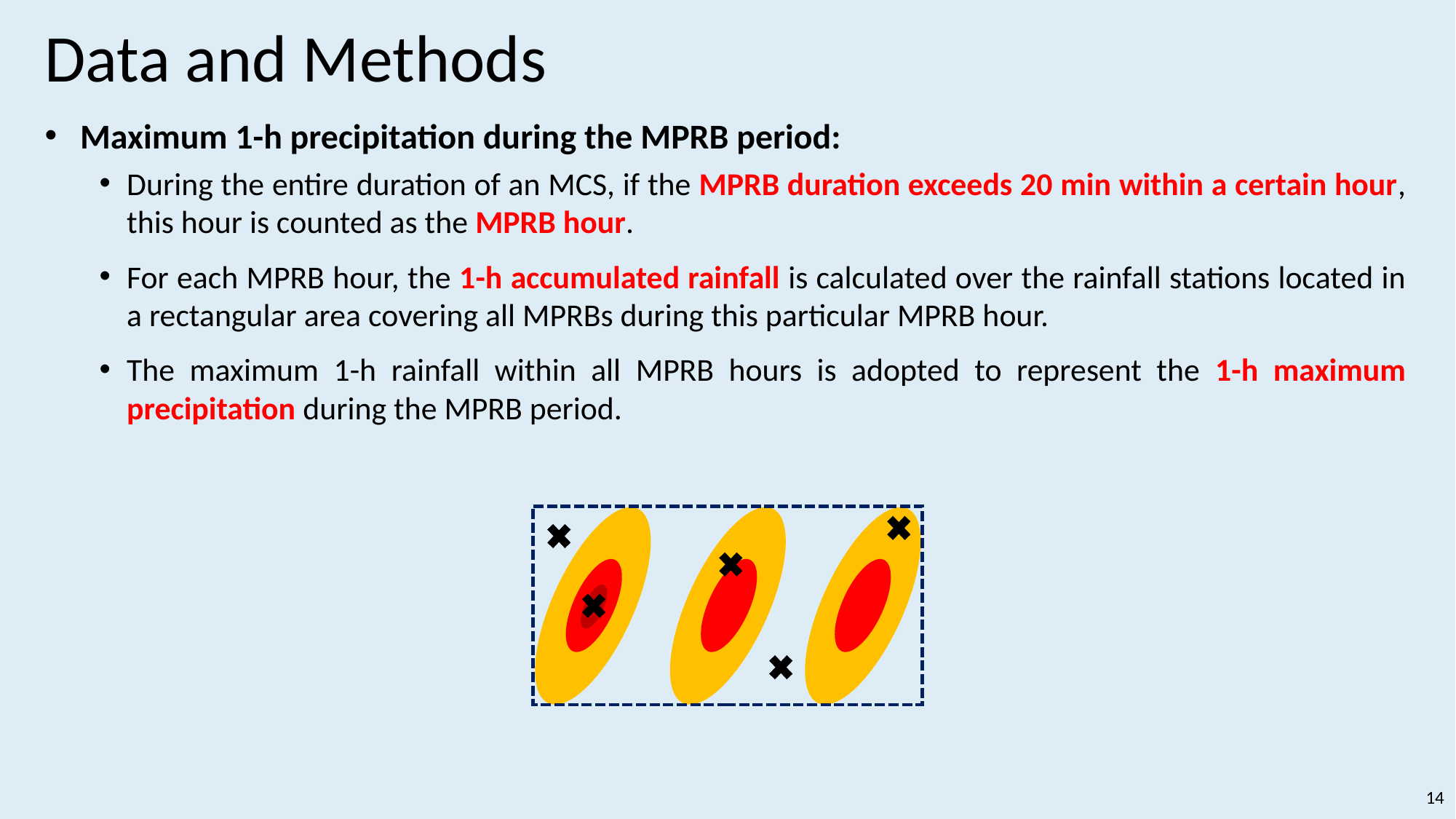

# Data and Methods
 Maximum 1-h precipitation during the MPRB period:
During the entire duration of an MCS, if the MPRB duration exceeds 20 min within a certain hour, this hour is counted as the MPRB hour.
For each MPRB hour, the 1-h accumulated rainfall is calculated over the rainfall stations located in a rectangular area covering all MPRBs during this particular MPRB hour.
The maximum 1-h rainfall within all MPRB hours is adopted to represent the 1-h maximum precipitation during the MPRB period.

14